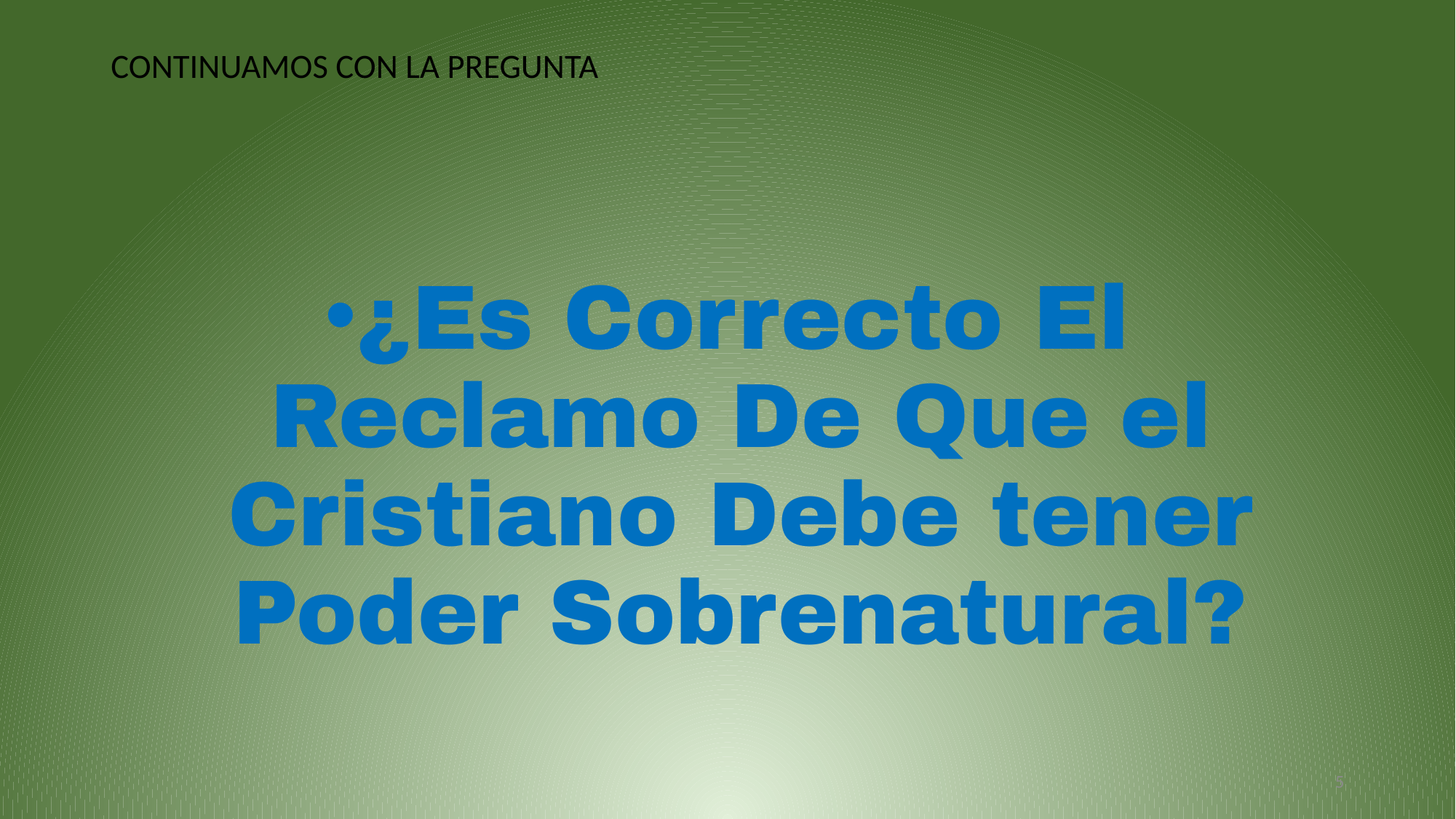

# CONTINUAMOS CON LA PREGUNTA
¿Es Correcto El Reclamo De Que el Cristiano Debe tener Poder Sobrenatural?

5